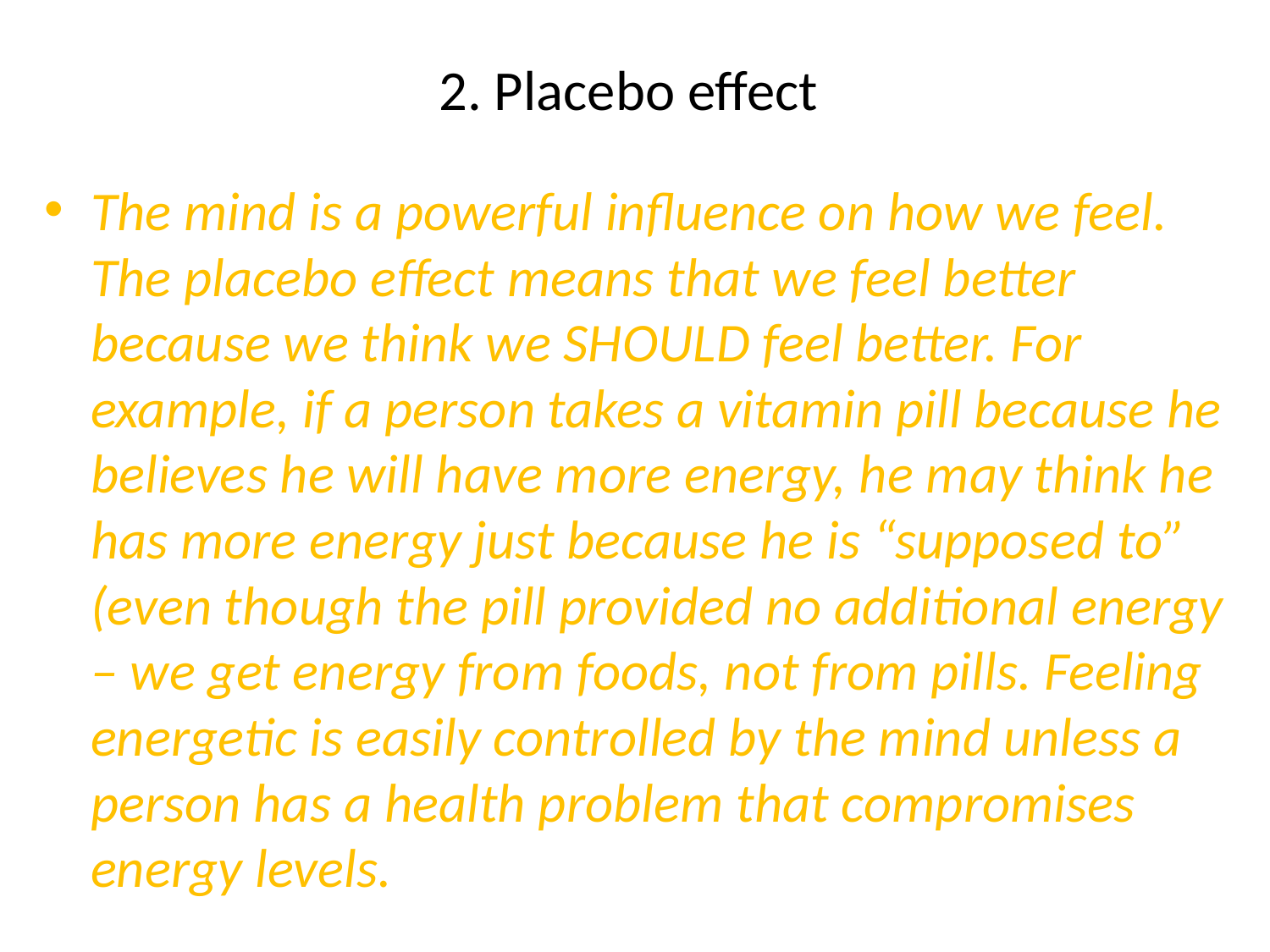

# 2. Placebo effect
The mind is a powerful influence on how we feel. The placebo effect means that we feel better because we think we SHOULD feel better. For example, if a person takes a vitamin pill because he believes he will have more energy, he may think he has more energy just because he is “supposed to” (even though the pill provided no additional energy – we get energy from foods, not from pills. Feeling energetic is easily controlled by the mind unless a person has a health problem that compromises energy levels.